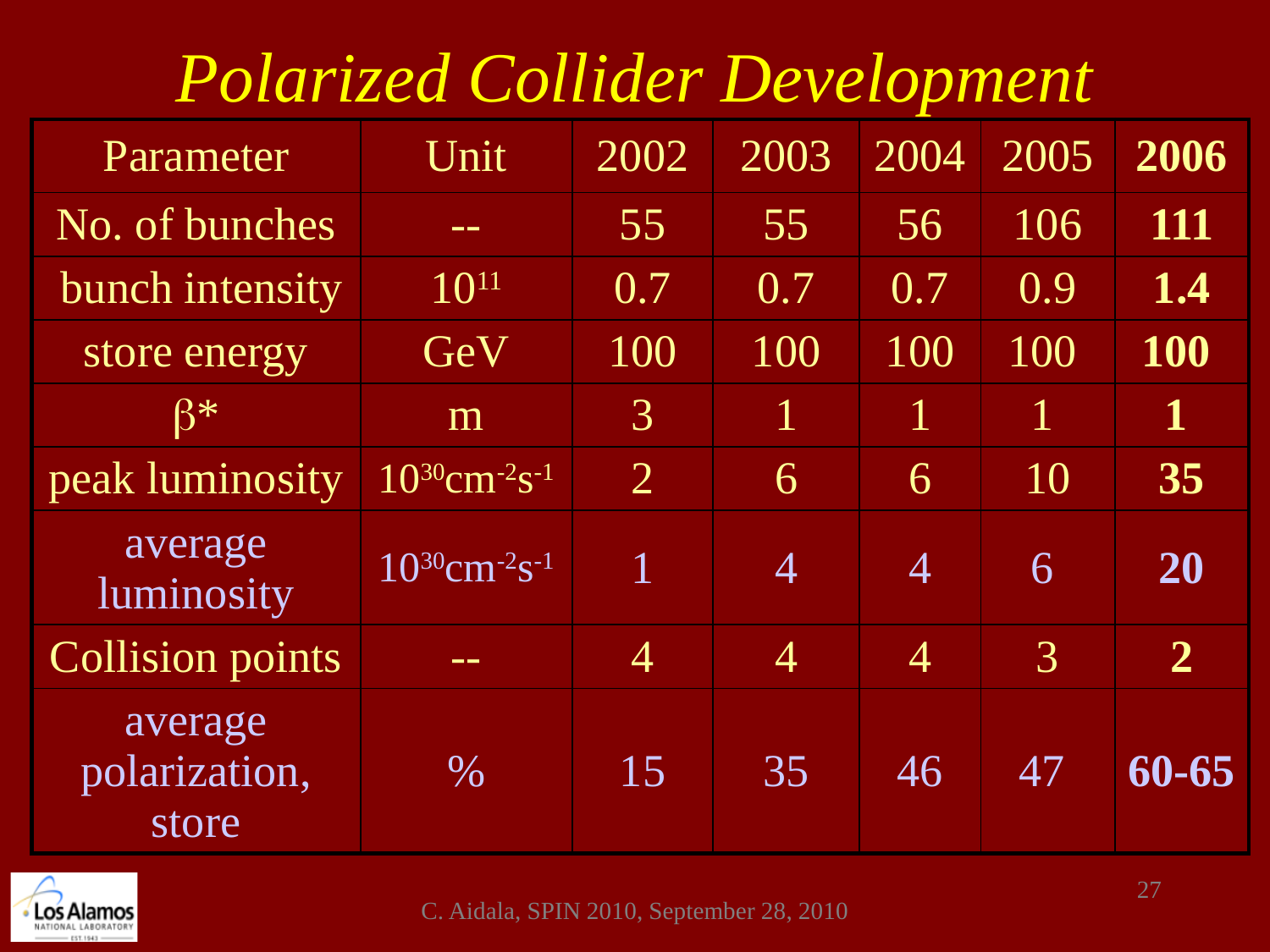

# Polarized Collider Development
| Parameter | Unit | 2002 | 2003 | 2004 | 2005 | 2006 |
| --- | --- | --- | --- | --- | --- | --- |
| No. of bunches | -- | 55 | 55 | 56 | 106 | 111 |
| bunch intensity | 1011 | 0.7 | 0.7 | 0.7 | 0.9 | 1.4 |
| store energy | GeV | 100 | 100 | 100 | 100 | 100 |
| β\* | m | 3 | 1 | 1 | 1 | 1 |
| peak luminosity | 1030cm-2s-1 | 2 | 6 | 6 | 10 | 35 |
| average luminosity | 1030cm-2s-1 | 1 | 4 | 4 | 6 | 20 |
| Collision points | -- | 4 | 4 | 4 | 3 | 2 |
| average polarization, store | % | 15 | 35 | 46 | 47 | 60-65 |
27
C. Aidala, SPIN 2010, September 28, 2010